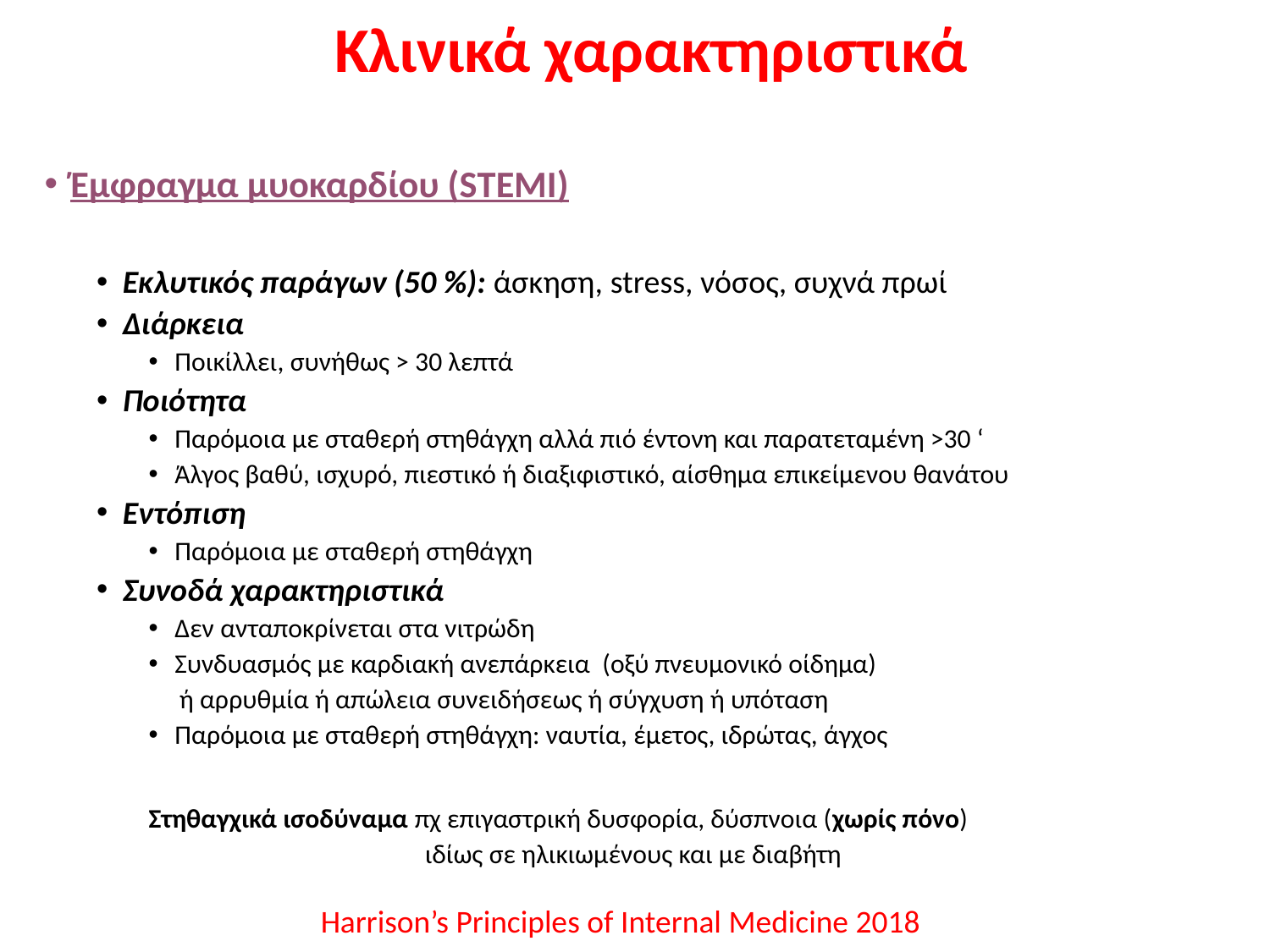

# Κλινικά χαρακτηριστικά
Έμφραγμα μυοκαρδίου (SΤΕΜΙ)

Εκλυτικός παράγων (50 %): άσκηση, stress, νόσος, συχνά πρωί
Διάρκεια
Ποικίλλει, συνήθως > 30 λεπτά
Ποιότητα
Παρόμοια με σταθερή στηθάγχη αλλά πιό έντονη και παρατεταμένη >30 ‘
Άλγος βαθύ, ισχυρό, πιεστικό ή διαξιφιστικό, αίσθημα επικείμενου θανάτου
Εντόπιση
Παρόμοια με σταθερή στηθάγχη
Συνοδά χαρακτηριστικά
Δεν ανταποκρίνεται στα νιτρώδη
Συνδυασμός με καρδιακή ανεπάρκεια  (οξύ πνευμονικό οίδημα)
     ή αρρυθμία ή απώλεια συνειδήσεως ή σύγχυση ή υπόταση
Παρόμοια με σταθερή στηθάγχη: ναυτία, έμετος, ιδρώτας, άγχος

Στηθαγχικά ισοδύναμα πχ επιγαστρική δυσφορία, δύσπνοια (χωρίς πόνο)
                                             ιδίως σε ηλικιωμένους και με διαβήτη

Ηarrison’s Principles of Internal Medicine 2018